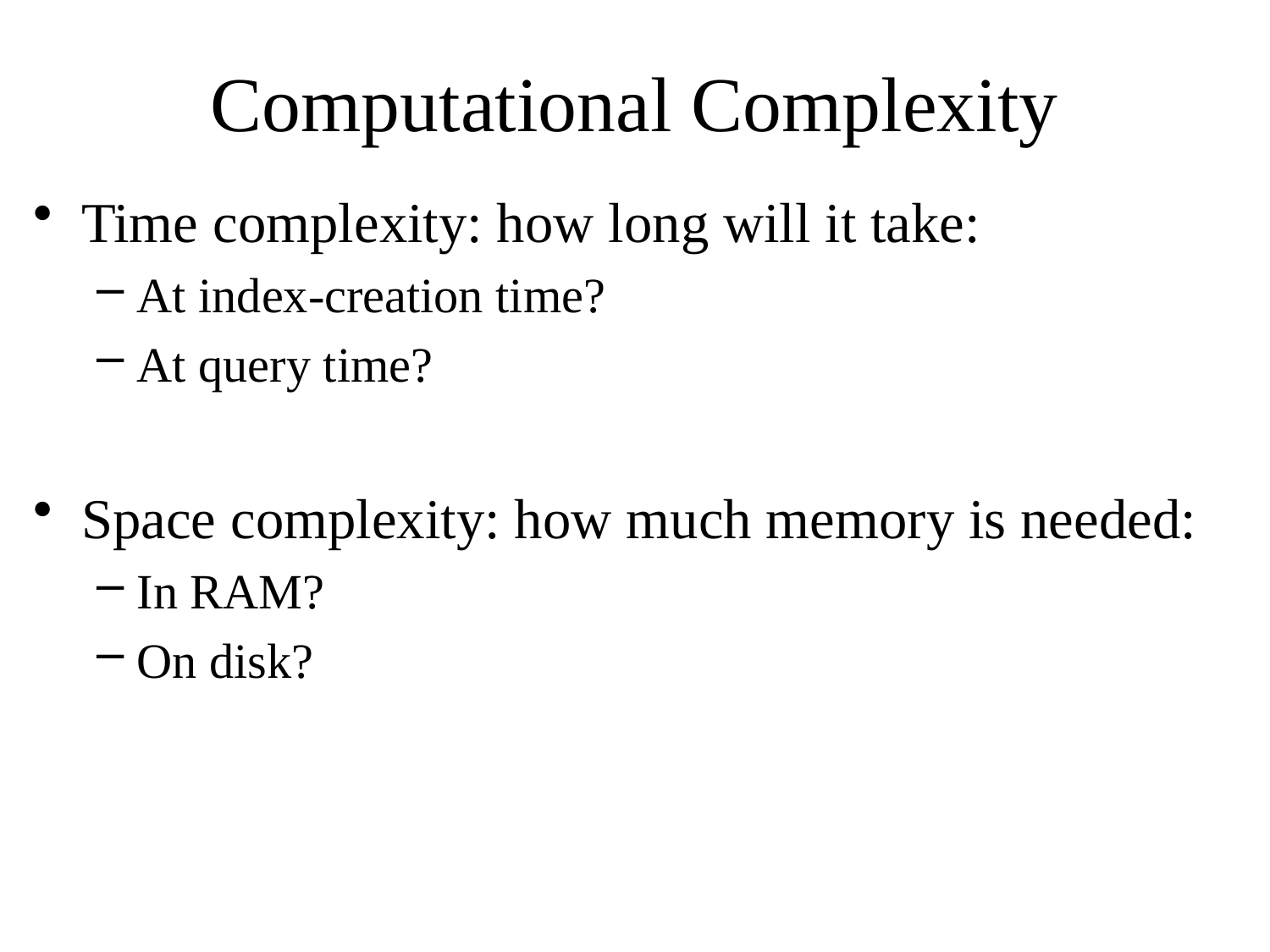

# Computational Complexity
Time complexity: how long will it take:
At index-creation time?
At query time?

Space complexity: how much memory is needed:
In RAM?
On disk?